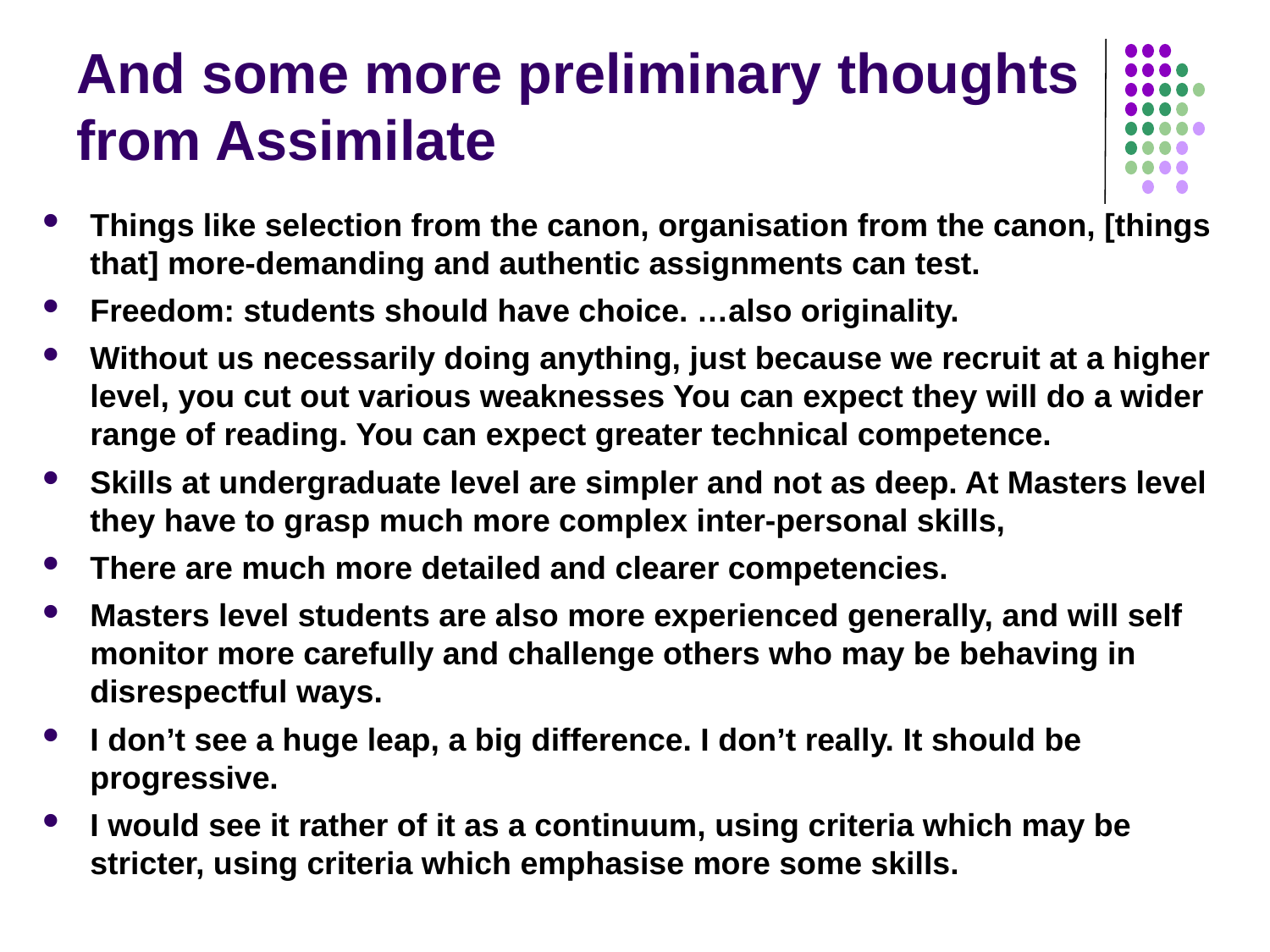

# And some more preliminary thoughts from Assimilate
Things like selection from the canon, organisation from the canon, [things that] more-demanding and authentic assignments can test.
Freedom: students should have choice. …also originality.
Without us necessarily doing anything, just because we recruit at a higher level, you cut out various weaknesses You can expect they will do a wider range of reading. You can expect greater technical competence.
Skills at undergraduate level are simpler and not as deep. At Masters level they have to grasp much more complex inter-personal skills,
There are much more detailed and clearer competencies.
Masters level students are also more experienced generally, and will self monitor more carefully and challenge others who may be behaving in disrespectful ways.
I don’t see a huge leap, a big difference. I don’t really. It should be progressive.
I would see it rather of it as a continuum, using criteria which may be stricter, using criteria which emphasise more some skills.